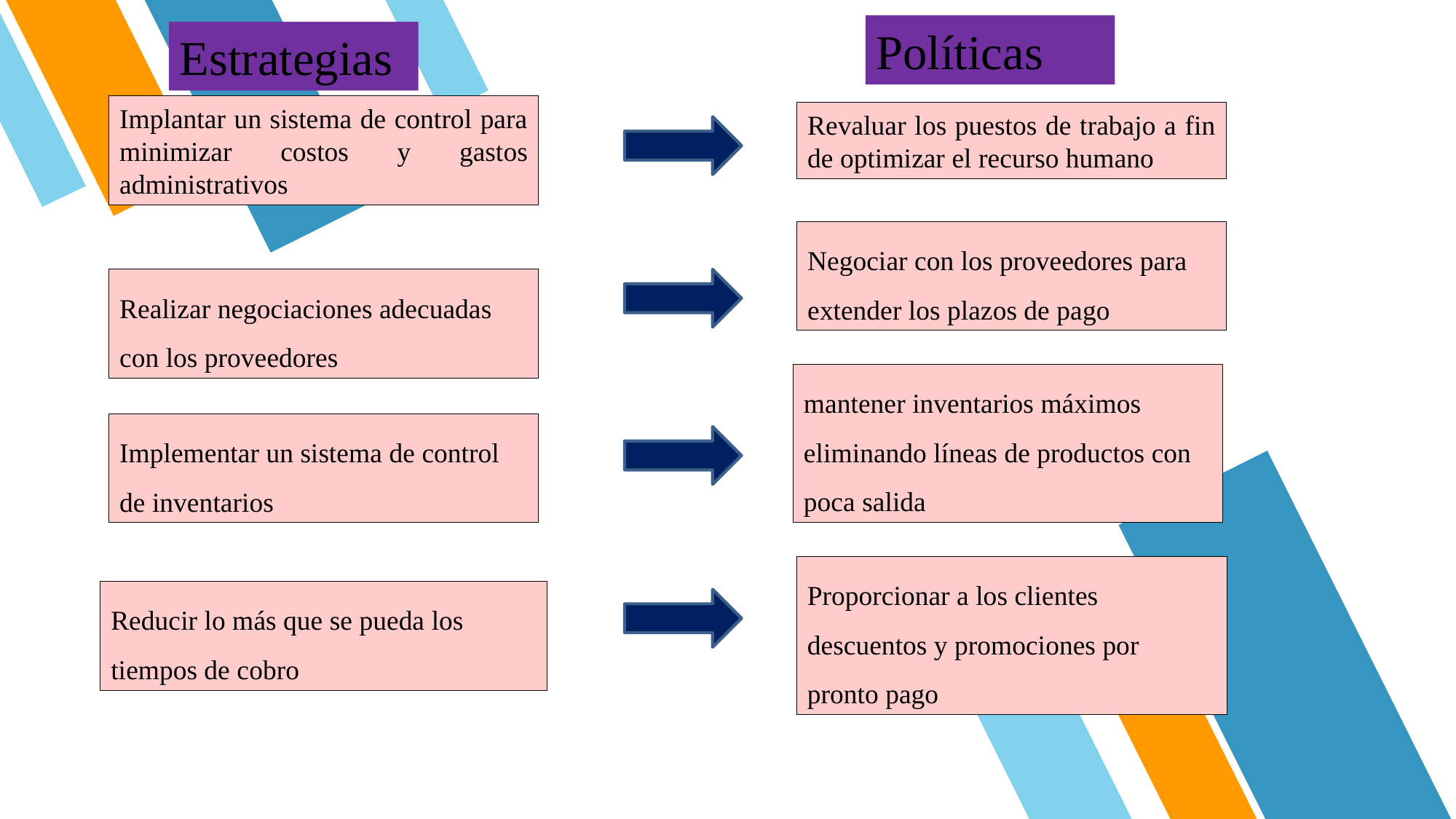

Políticas
Estrategias
Implantar un sistema de control para minimizar costos y gastos administrativos
Revaluar los puestos de trabajo a fin de optimizar el recurso humano

Negociar con los proveedores para extender los plazos de pago

Realizar negociaciones adecuadas con los proveedores
mantener inventarios máximos eliminando líneas de productos con poca salida
Implementar un sistema de control de inventarios

Proporcionar a los clientes descuentos y promociones por pronto pago
Reducir lo más que se pueda los tiempos de cobro